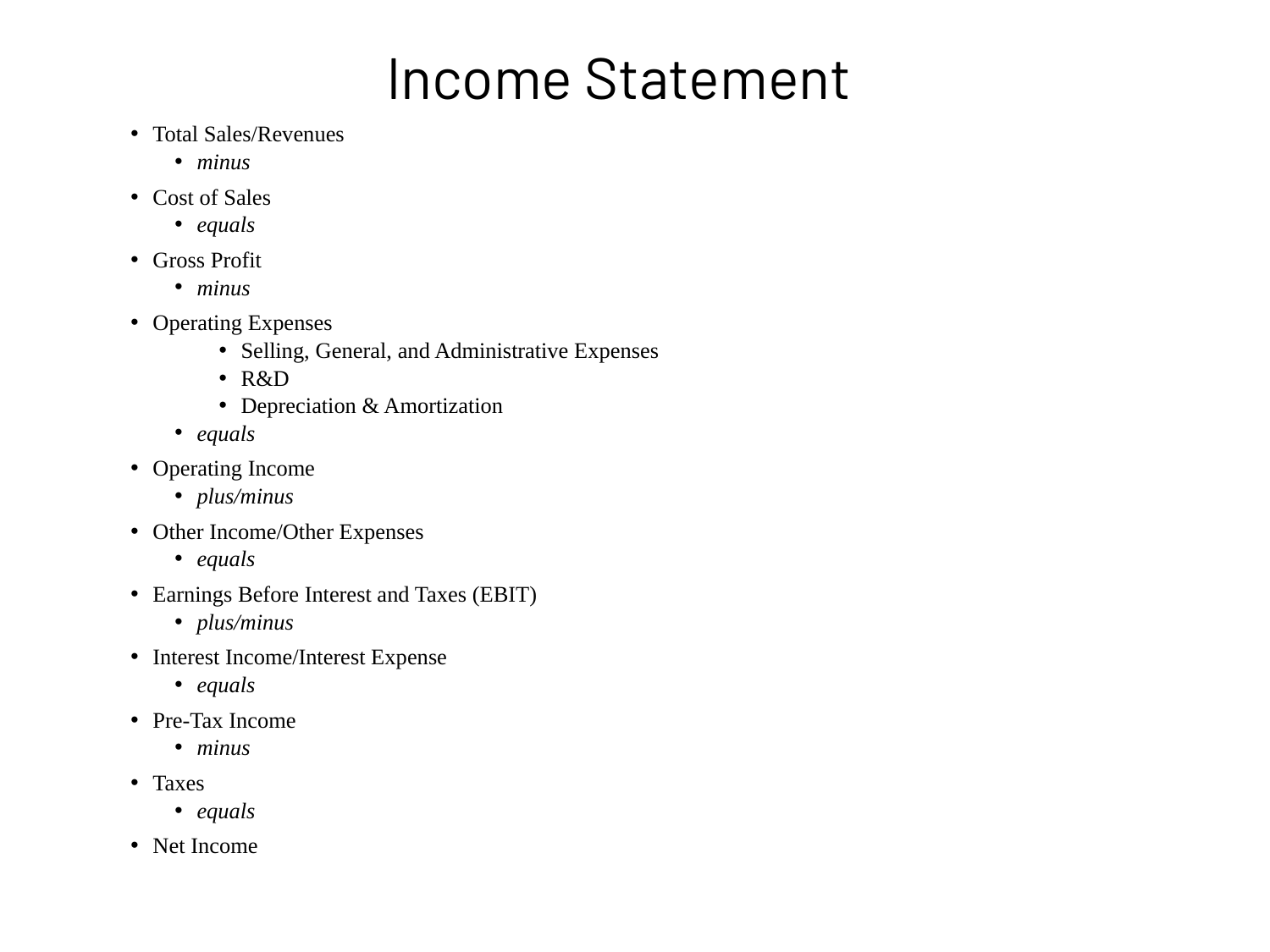

Income Statement
Total Sales/Revenues
minus
Cost of Sales
equals
Gross Profit
minus
Operating Expenses
Selling, General, and Administrative Expenses
R&D
Depreciation & Amortization
equals
Operating Income
plus/minus
Other Income/Other Expenses
equals
Earnings Before Interest and Taxes (EBIT)
plus/minus
Interest Income/Interest Expense
equals
Pre-Tax Income
minus
Taxes
equals
Net Income